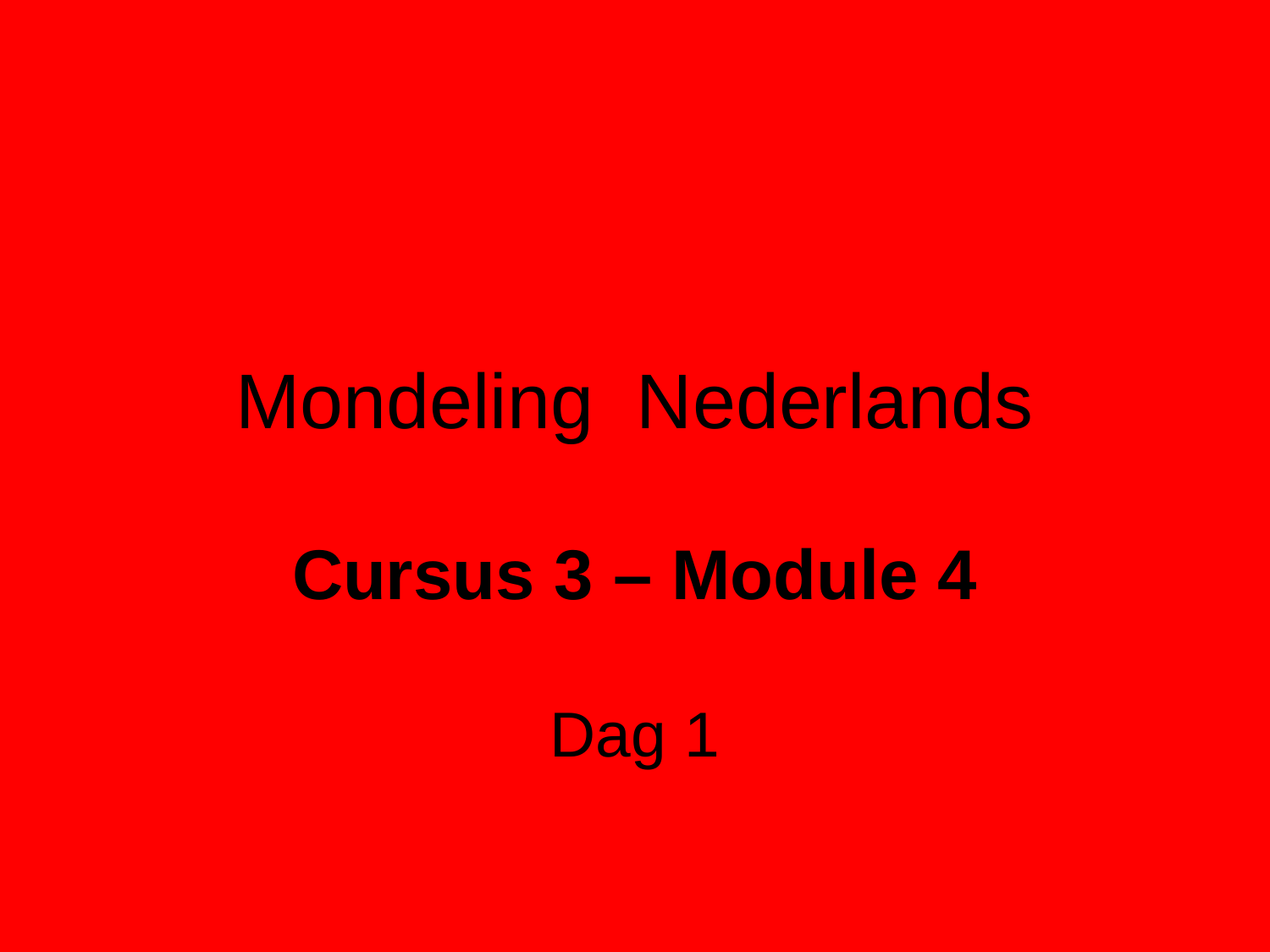

# Mondeling  Nederlands
Cursus 3 – Module 4

Dag 1